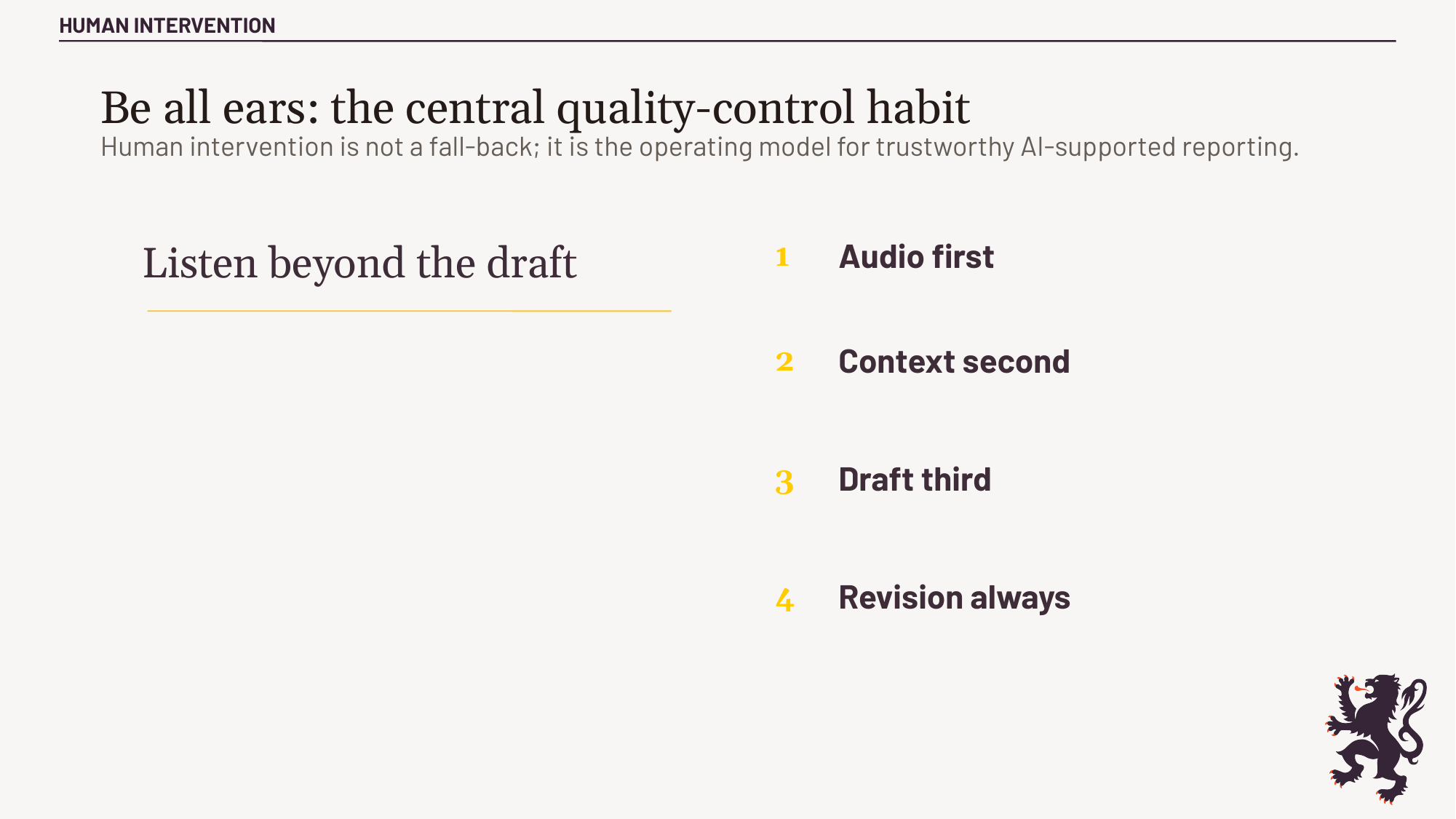

HUMAN INTERVENTION

# Be all ears: the central quality-control habit
Human intervention is not a fall-back; it is the operating model for trustworthy AI-supported reporting.
Listen beyond the draft
1
Audio first

2
Context second
3
Draft third
Revision always
4